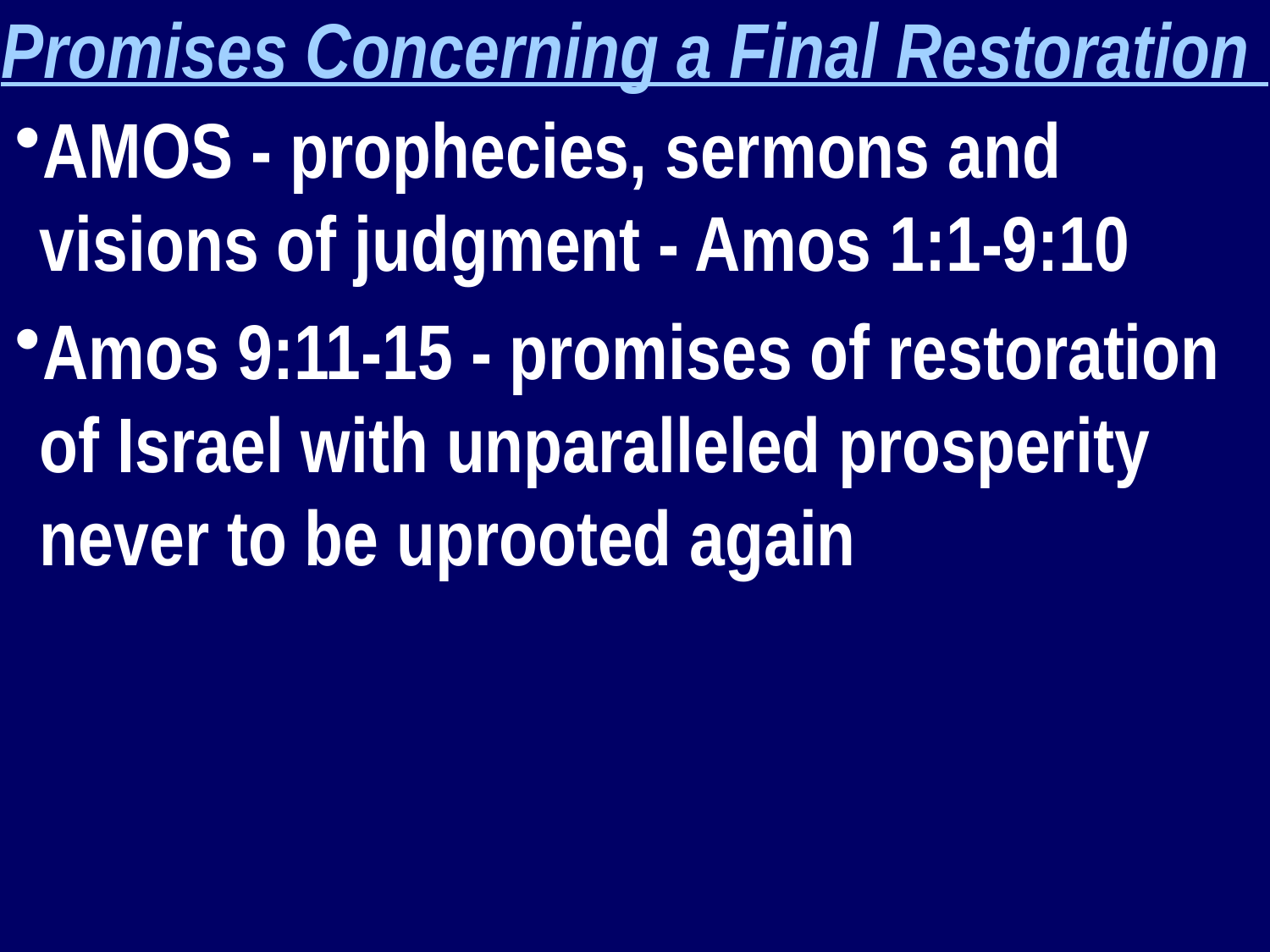

Promises Concerning a Final Restoration
AMOS - prophecies, sermons and visions of judgment - Amos 1:1-9:10
Amos 9:11-15 - promises of restoration of Israel with unparalleled prosperity never to be uprooted again